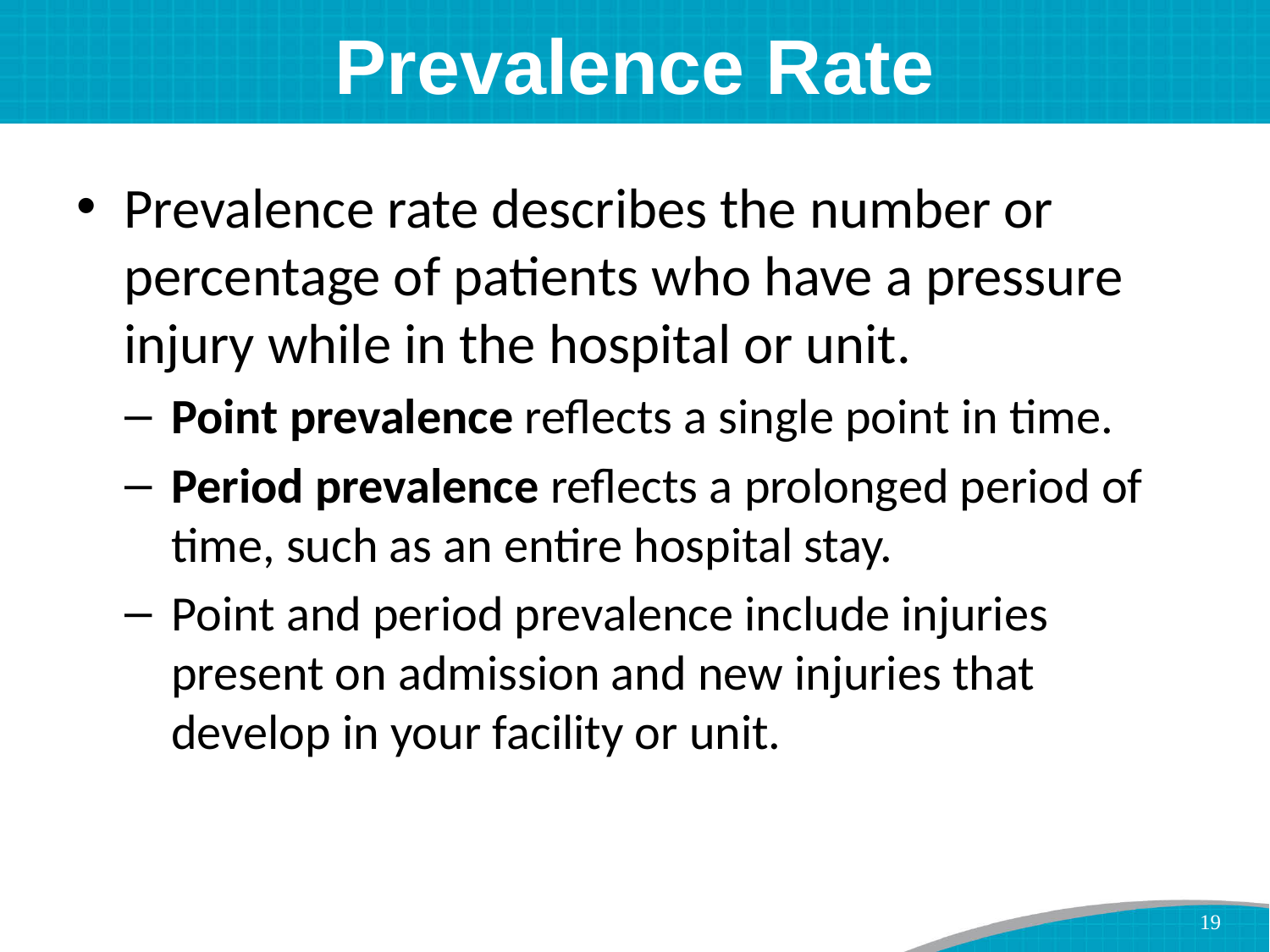

# Prevalence Rate
Prevalence rate describes the number or percentage of patients who have a pressure injury while in the hospital or unit.
Point prevalence reflects a single point in time.
Period prevalence reflects a prolonged period of time, such as an entire hospital stay.
Point and period prevalence include injuries present on admission and new injuries that develop in your facility or unit.
19